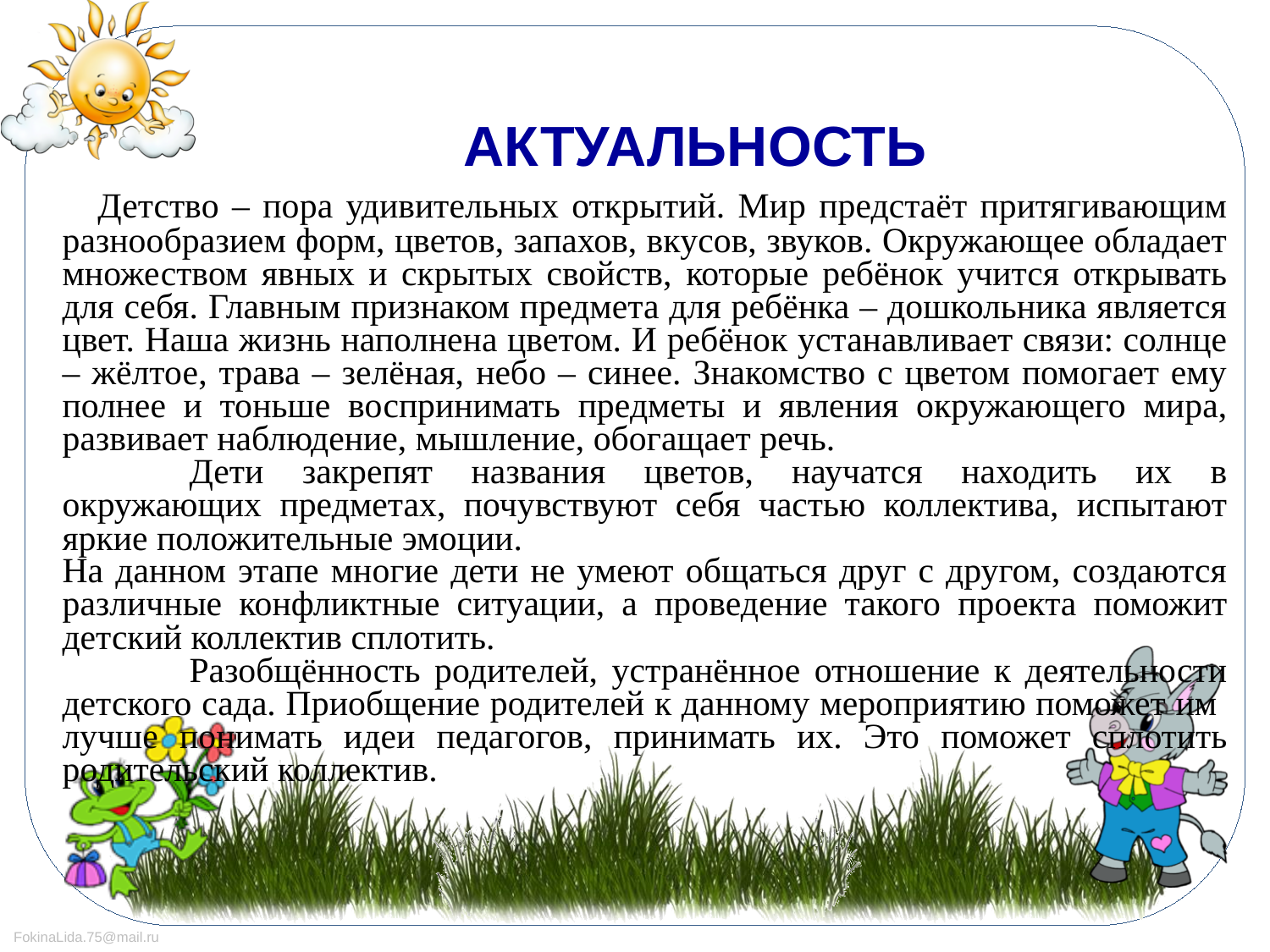

АКТУАЛЬНОСТЬ
  Детство – пора удивительных открытий. Мир предстаёт притягивающим разнообразием форм, цветов, запахов, вкусов, звуков. Окружающее обладает множеством явных и скрытых свойств, которые ребёнок учится открывать для себя. Главным признаком предмета для ребёнка – дошкольника является цвет. Наша жизнь наполнена цветом. И ребёнок устанавливает связи: солнце – жёлтое, трава – зелёная, небо – синее. Знакомство с цветом помогает ему полнее и тоньше воспринимать предметы и явления окружающего мира, развивает наблюдение, мышление, обогащает речь.
	Дети закрепят названия цветов, научатся находить их в окружающих предметах, почувствуют себя частью коллектива, испытают яркие положительные эмоции.
На данном этапе многие дети не умеют общаться друг с другом, создаются различные конфликтные ситуации, а проведение такого проекта поможит детский коллектив сплотить.
	Разобщённость родителей, устранённое отношение к деятельности детского сада. Приобщение родителей к данному мероприятию поможет им  лучше понимать идеи педагогов, принимать их. Это поможет сплотить родительский коллектив.